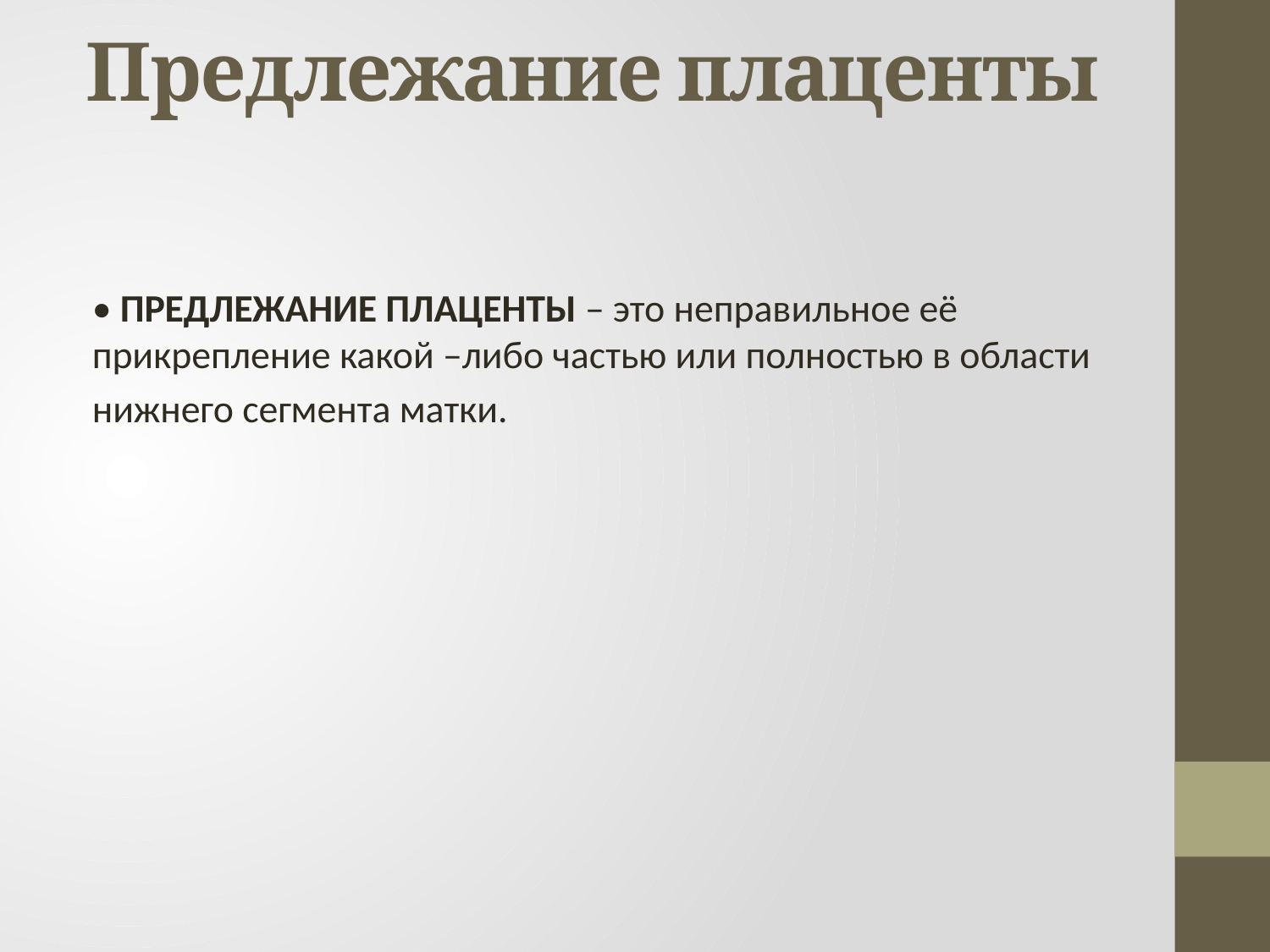

# Предлежание плаценты

• ПРЕДЛЕЖАНИЕ ПЛАЦЕНТЫ – это неправильное её прикрепление какой –либо частью или полностью в области
нижнего сегмента матки.